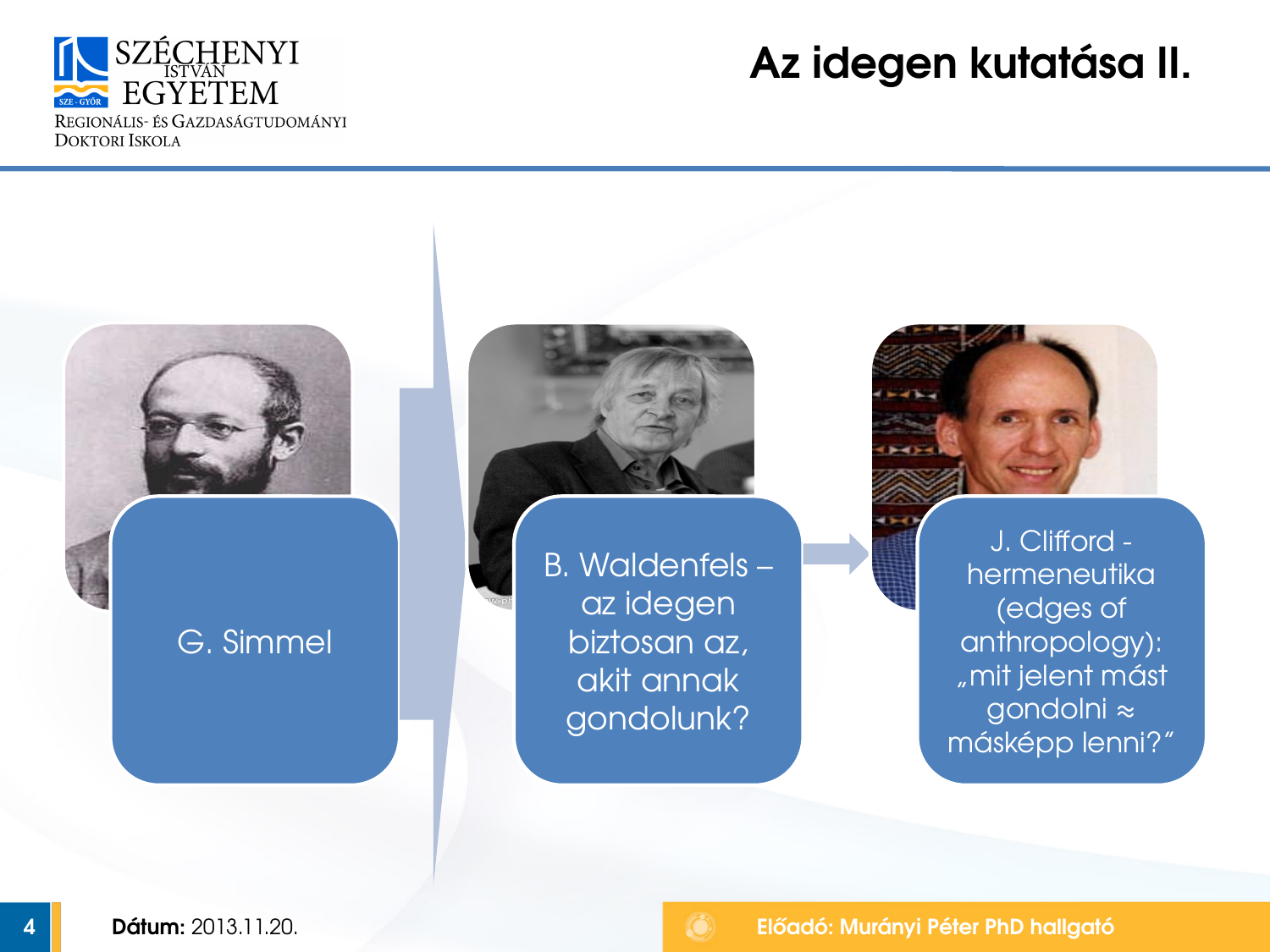

# Az idegen kutatása II.
G. Simmel
J. Clifford -
hermeneutika (edges of anthropology):
„mit jelent mást gondolni ≈ másképp lenni?”
B. Waldenfels – az idegen biztosan az, akit annak gondolunk?
4
Dátum: 2013.11.20.
Előadó: Murányi Péter PhD hallgató